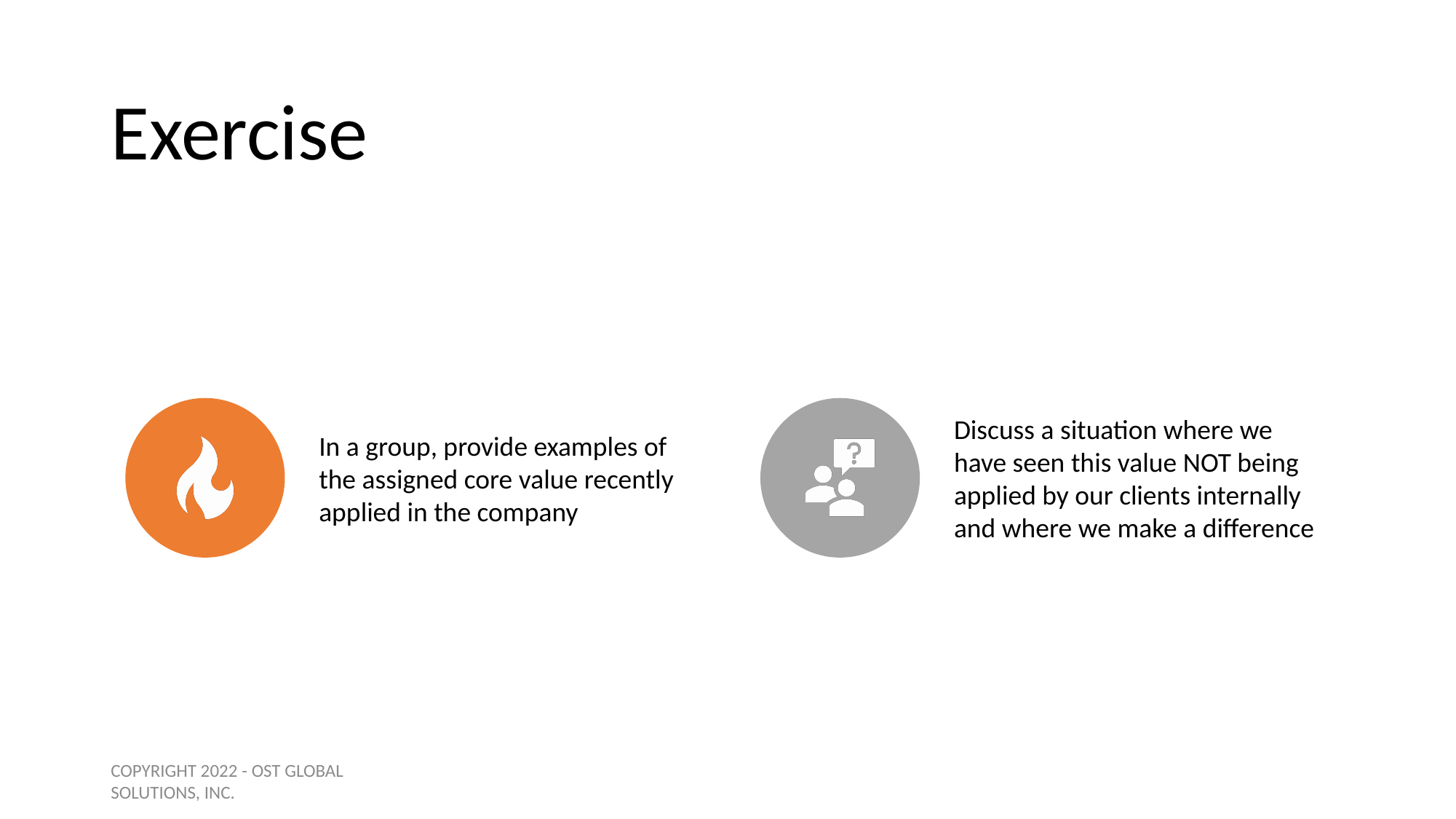

# Exercise
In a group, provide examples of the assigned core value recently applied in the company
Discuss a situation where we have seen this value NOT being applied by our clients internally and where we make a difference
COPYRIGHT 2022 - OST GLOBAL SOLUTIONS, INC.
IMPROVING OUR COUNTRY THROUGH BETTER PROPOSALS
7